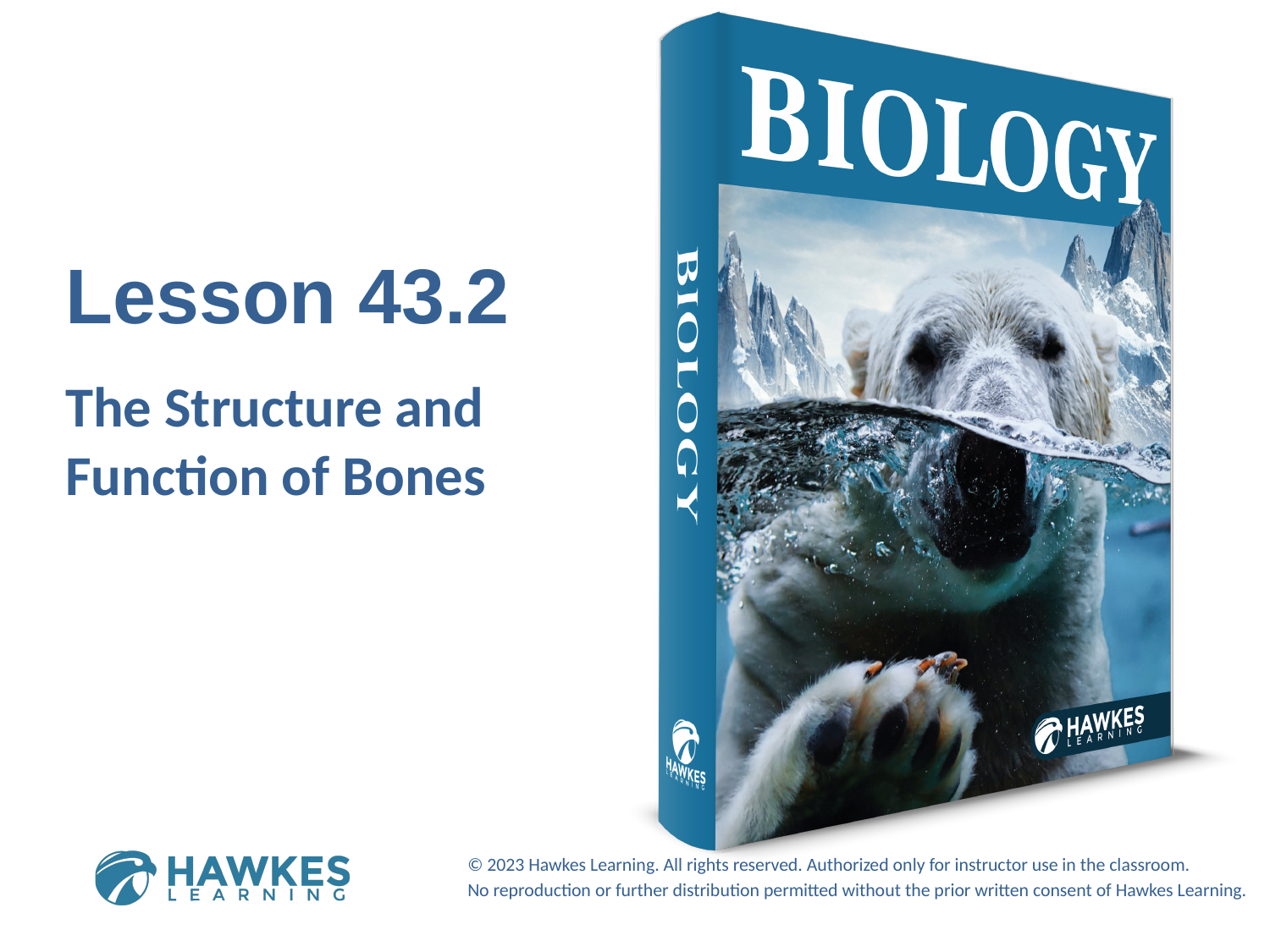

Lesson 43.2
The Structure and Function of Bones